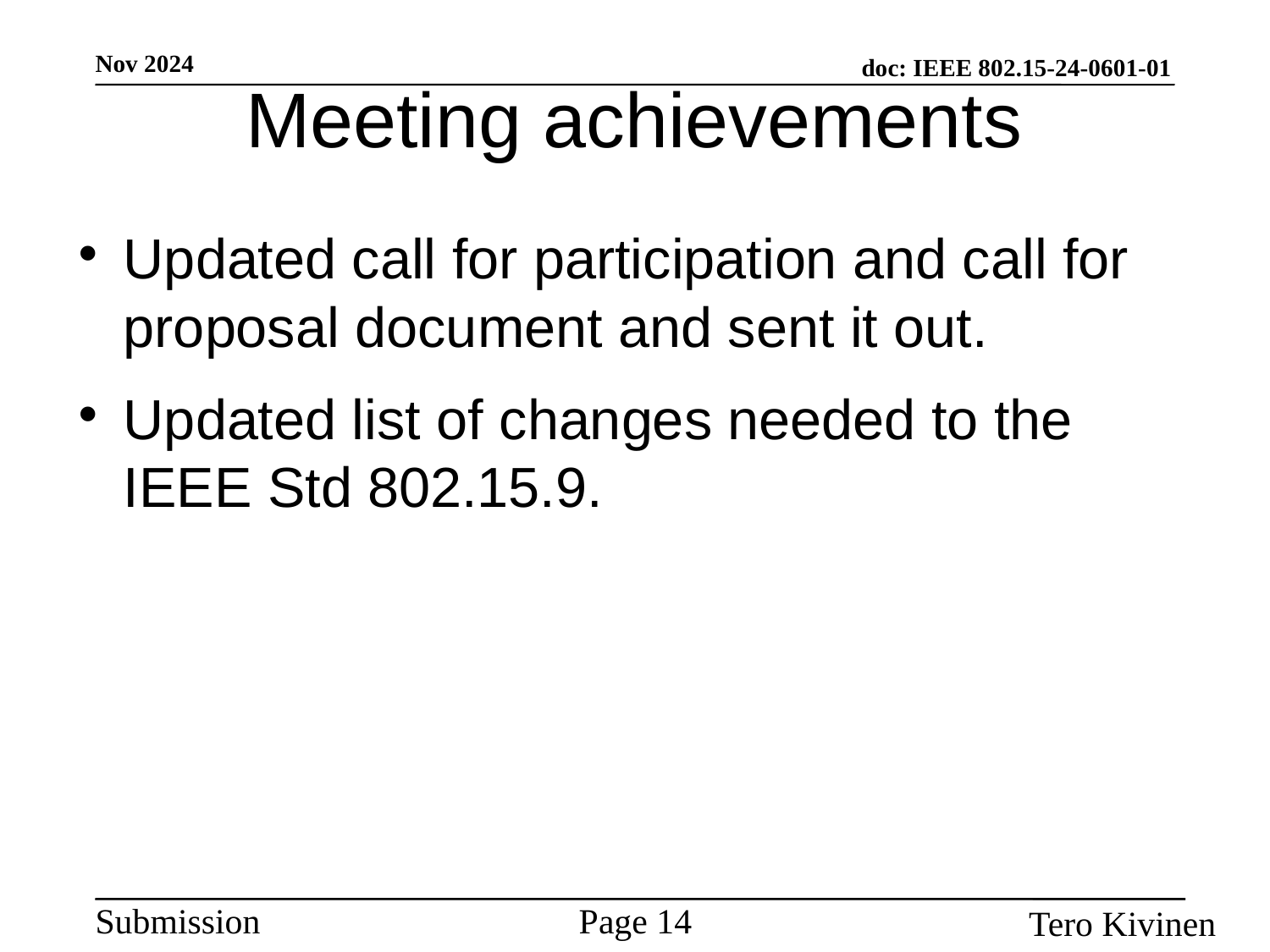

Meeting achievements
#

Updated call for participation and call for proposal document and sent it out.
Updated list of changes needed to the IEEE Std 802.15.9.